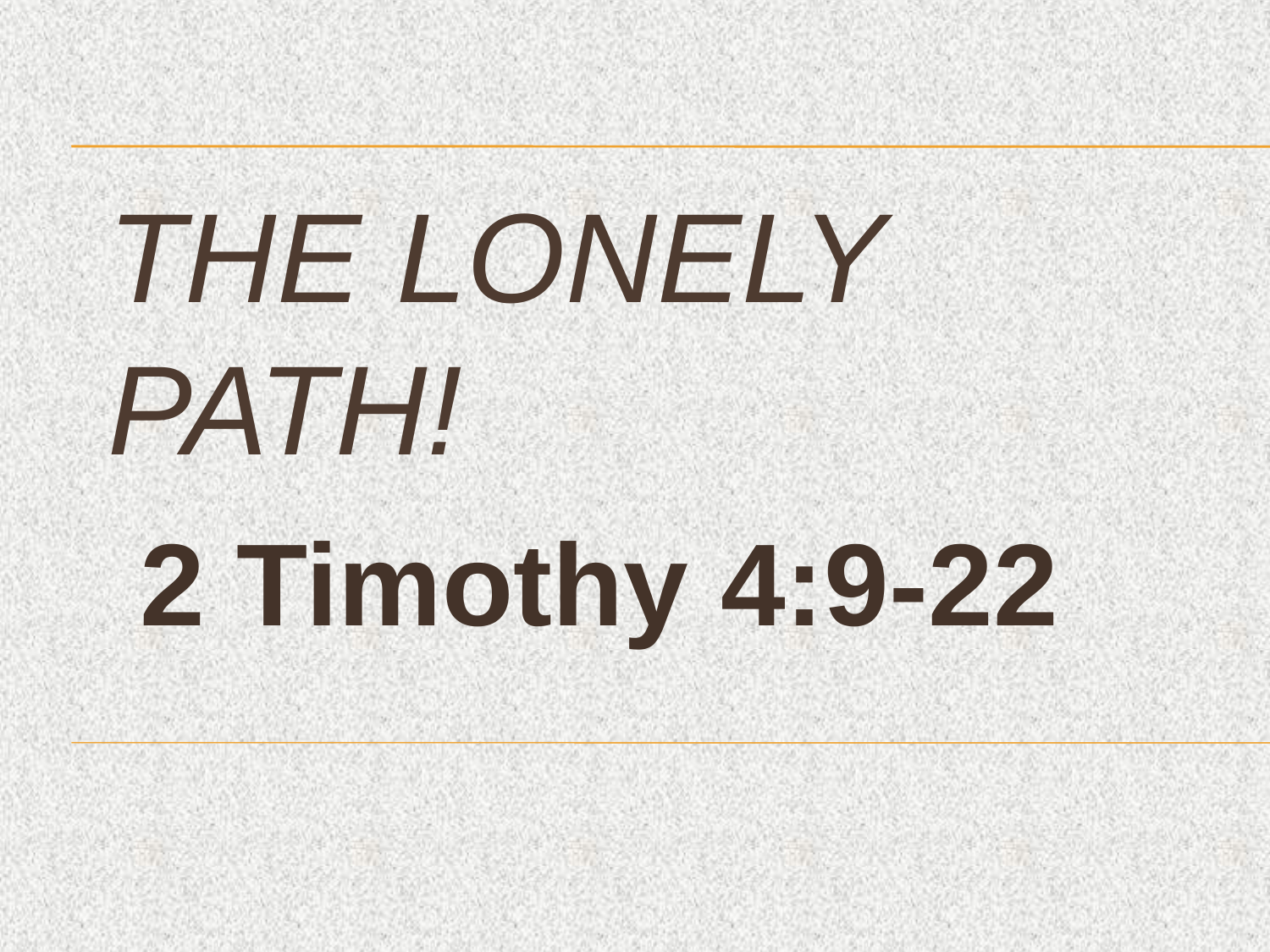

# The Lonely Path!
2 Timothy 4:9-22